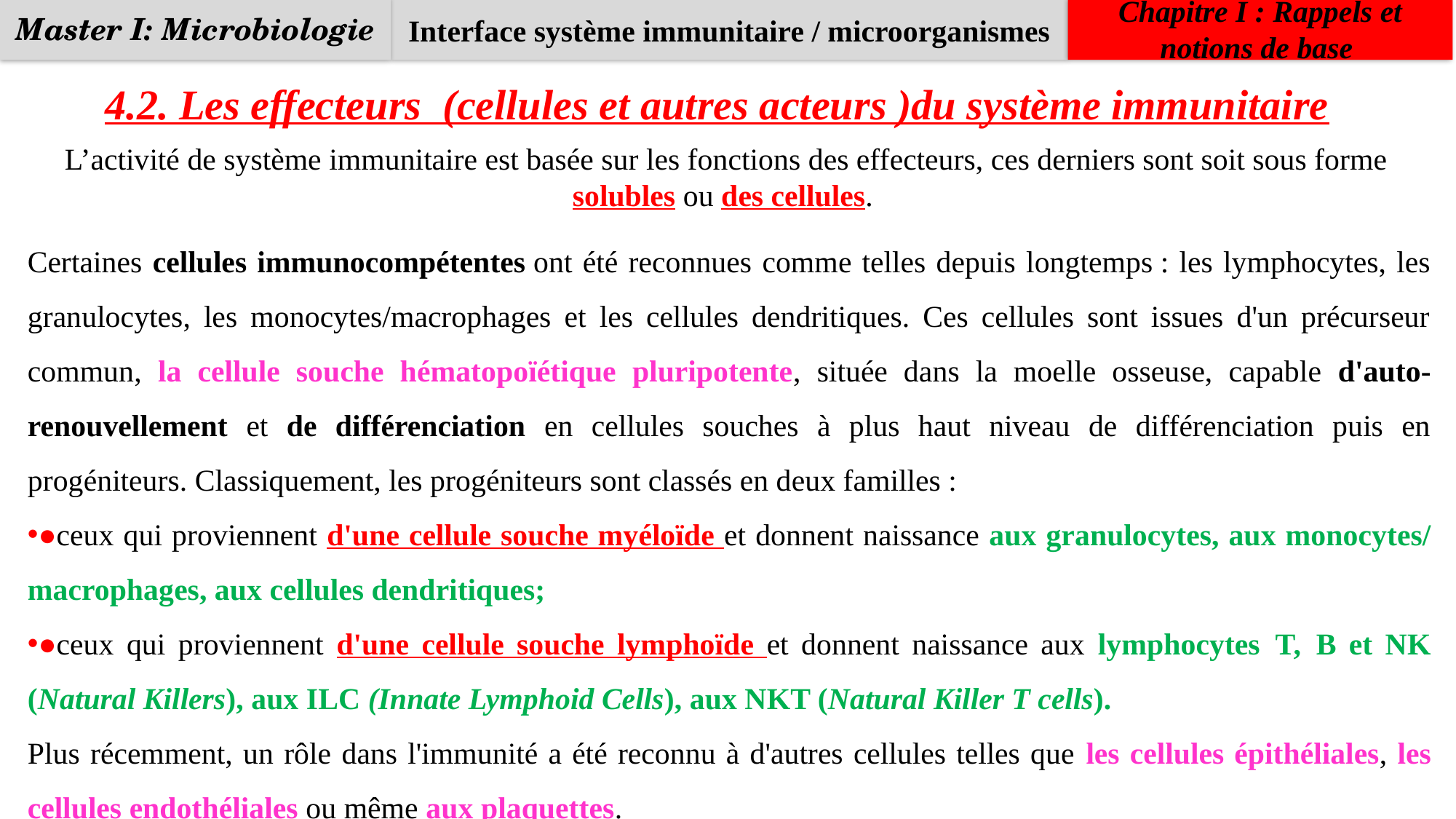

Interface système immunitaire / microorganismes
Chapitre I : Rappels et notions de base
Master I: Microbiologie
4.2. Les effecteurs  (cellules et autres acteurs )du système immunitaire
L’activité de système immunitaire est basée sur les fonctions des effecteurs, ces derniers sont soit sous forme solubles ou des cellules.
Certaines cellules immunocompétentes ont été reconnues comme telles depuis longtemps : les lymphocytes, les granulocytes, les monocytes/macrophages et les cellules dendritiques. Ces cellules sont issues d'un précurseur commun, la cellule souche hématopoïétique pluripotente, située dans la moelle osseuse, capable d'auto-renouvellement et de différenciation en cellules souches à plus haut niveau de différenciation puis en progéniteurs. Classiquement, les progéniteurs sont classés en deux familles :
●ceux qui proviennent d'une cellule souche myéloïde et donnent naissance aux granulocytes, aux monocytes/ macrophages, aux cellules dendritiques;
●ceux qui proviennent d'une cellule souche lymphoïde et donnent naissance aux lymphocytes  T,  B et NK (Natural Killers), aux ILC (Innate Lymphoid Cells), aux NKT (Natural Killer T cells).
Plus récemment, un rôle dans l'immunité a été reconnu à d'autres cellules telles que les cellules épithéliales, les cellules endothéliales ou même aux plaquettes.